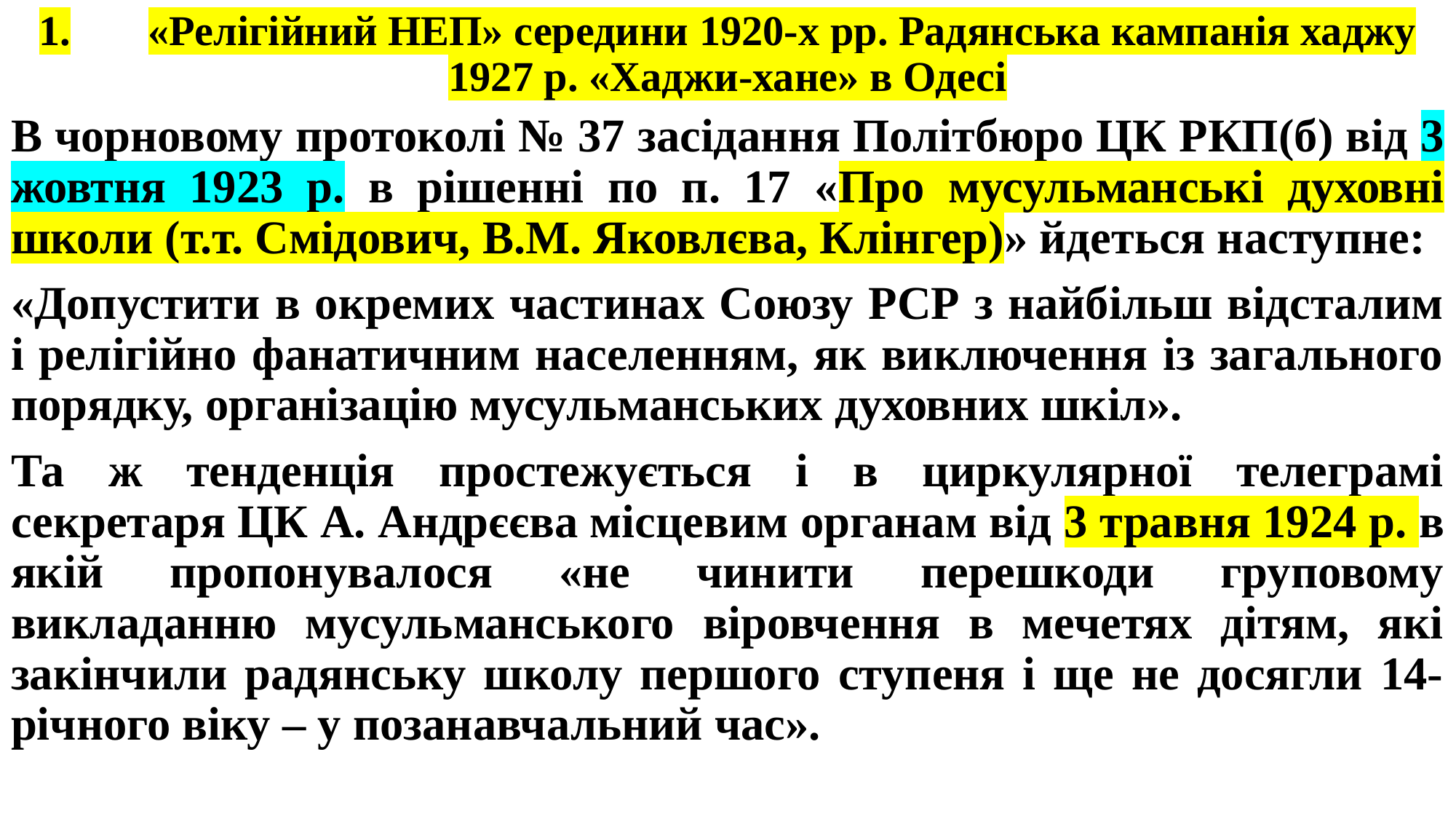

# 1.	«Релігійний НЕП» середини 1920-х рр. Радянська кампанія хаджу 1927 р. «Хаджи-хане» в Одесі
В чорновому протоколі № 37 засідання Політбюро ЦК РКП(б) від 3 жовтня 1923 р. в рішенні по п. 17 «Про мусульманські духовні школи (т.т. Смідович, В.М. Яковлєва, Клінгер)» йдеться наступне:
«Допустити в окремих частинах Союзу РСР з найбільш відсталим і релігійно фанатичним населенням, як виключення із загального порядку, організацію мусульманських духовних шкіл».
Та ж тенденція простежується і в циркулярної телеграмі секретаря ЦК А. Андрєєва місцевим органам від 3 травня 1924 р. в якій пропонувалося «не чинити перешкоди груповому викладанню мусульманського віровчення в мечетях дітям, які закінчили радянську школу першого ступеня і ще не досягли 14-річного віку – у позанавчальний час».